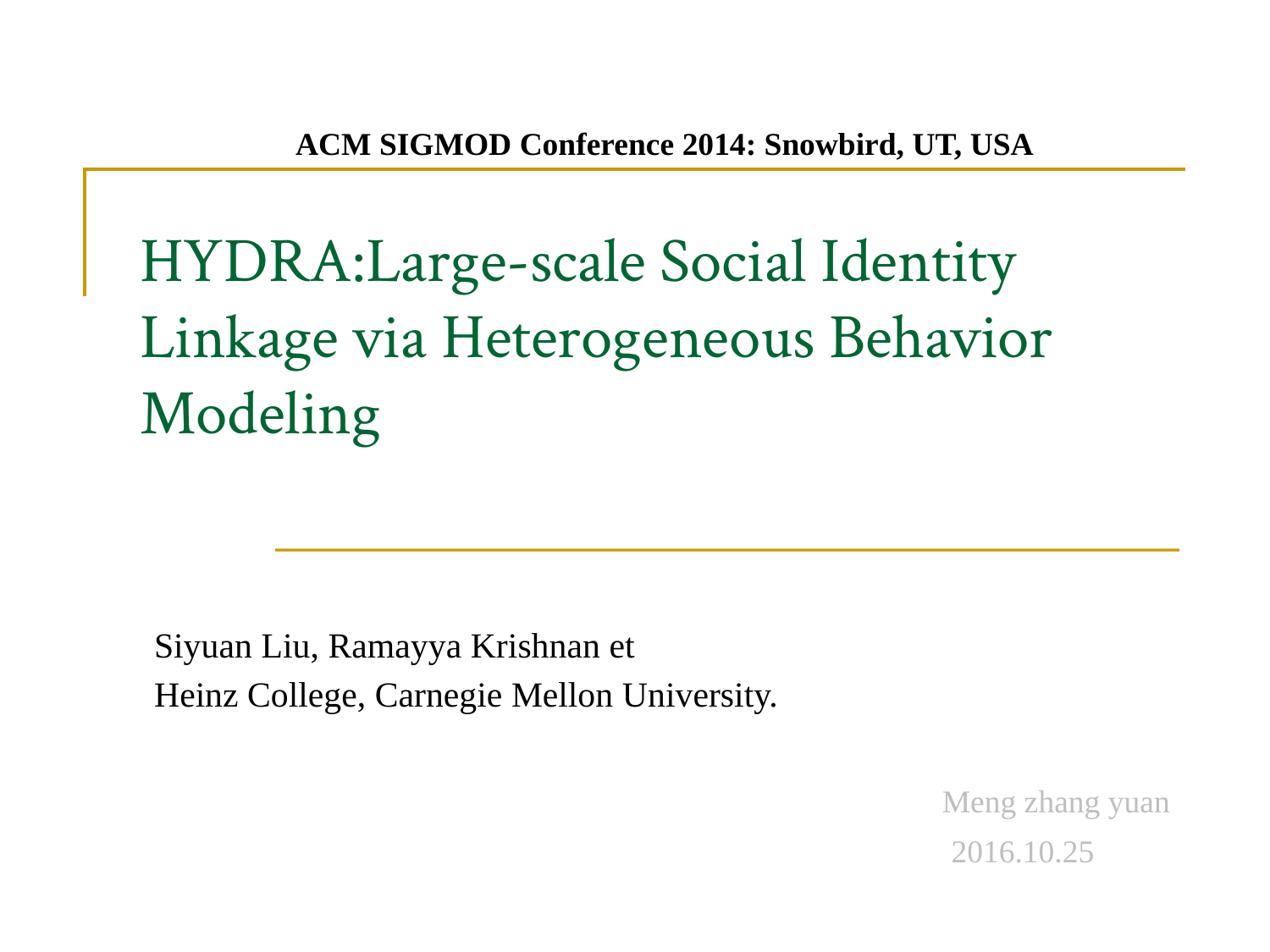

ACM SIGMOD Conference 2014: Snowbird, UT, USA
# HYDRA:Large-scale Social Identity Linkage via Heterogeneous Behavior Modeling

Siyuan Liu, Ramayya Krishnan et
Heinz College, Carnegie Mellon University.
Meng zhang yuan
2016.10.25